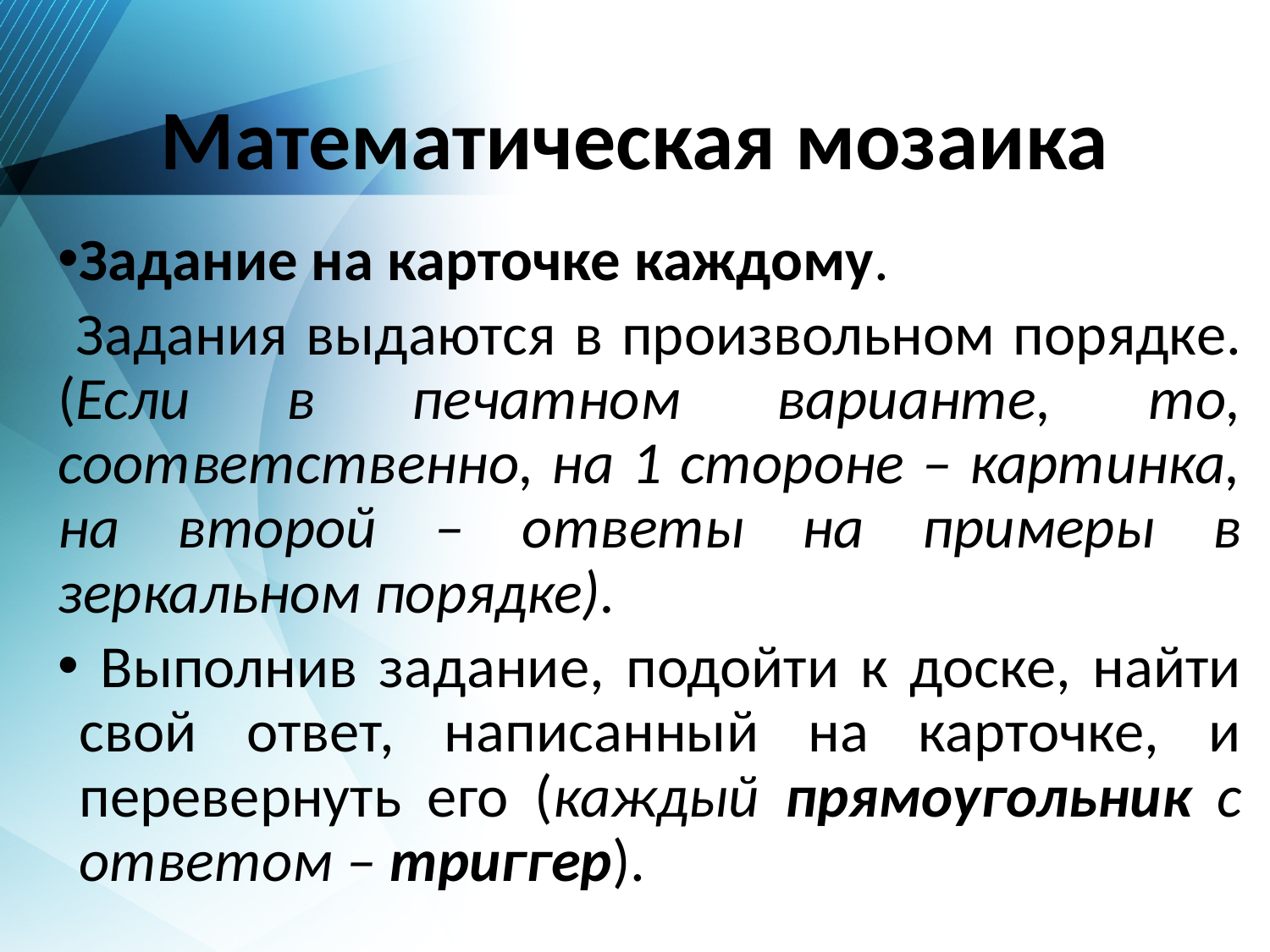

# Математическая мозаика
Задание на карточке каждому.
 Задания выдаются в произвольном порядке. (Если в печатном варианте, то, соответственно, на 1 стороне – картинка, на второй – ответы на примеры в зеркальном порядке).
 Выполнив задание, подойти к доске, найти свой ответ, написанный на карточке, и перевернуть его (каждый прямоугольник с ответом – триггер).